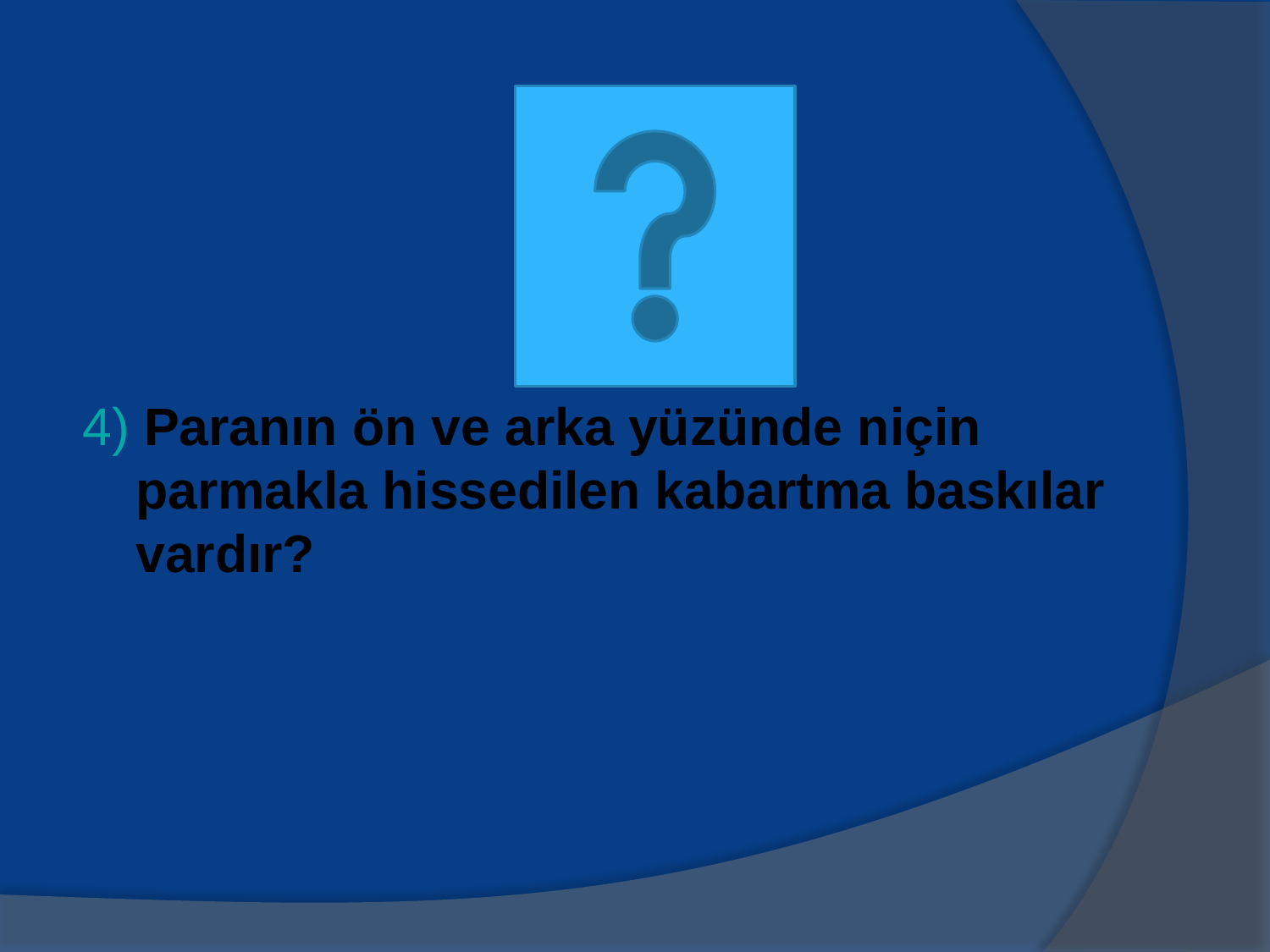

4) Paranın ön ve arka yüzünde niçin parmakla hissedilen kabartma baskılar vardır?